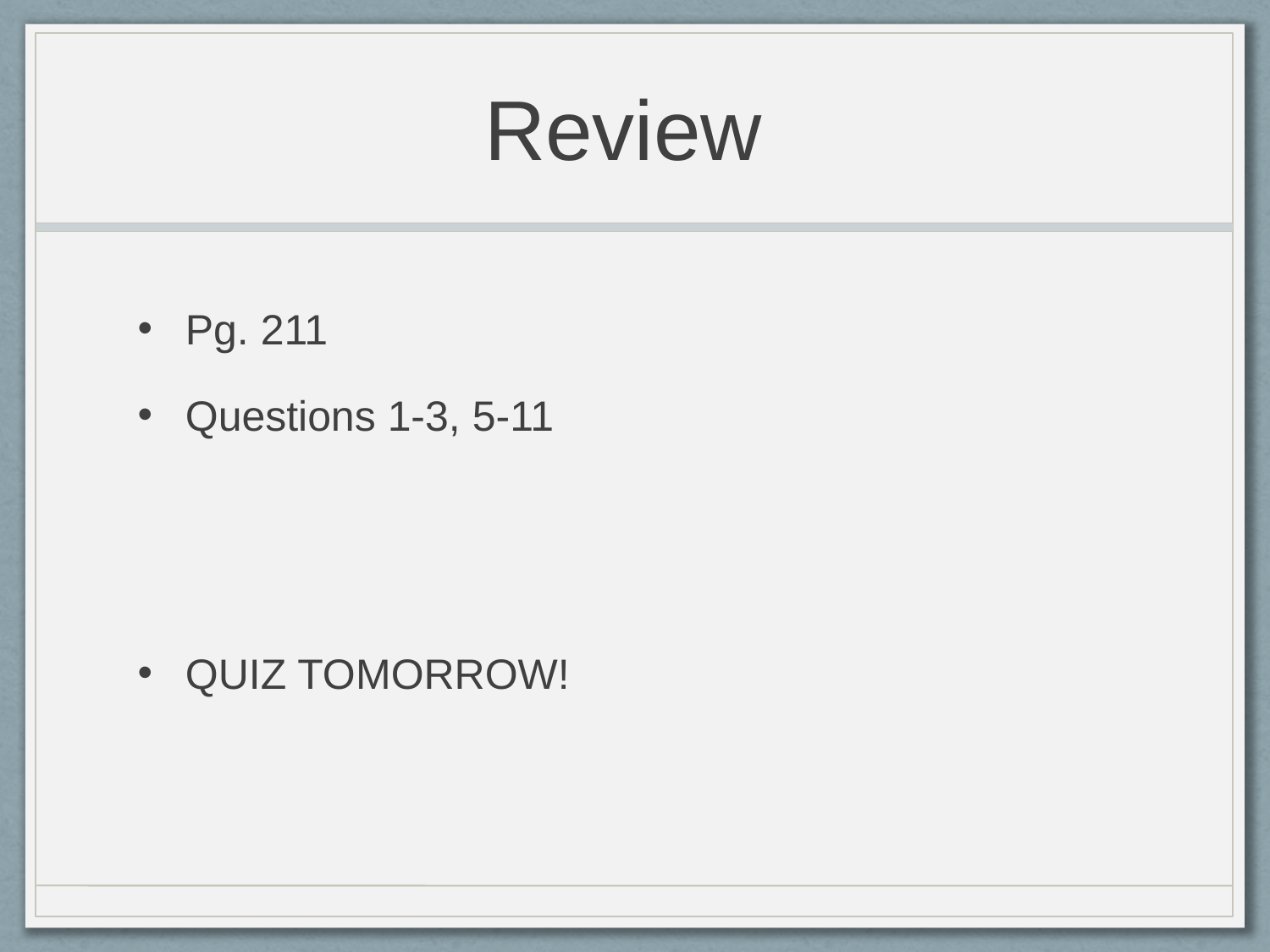

# Review
Pg. 211
Questions 1-3, 5-11

QUIZ TOMORROW!